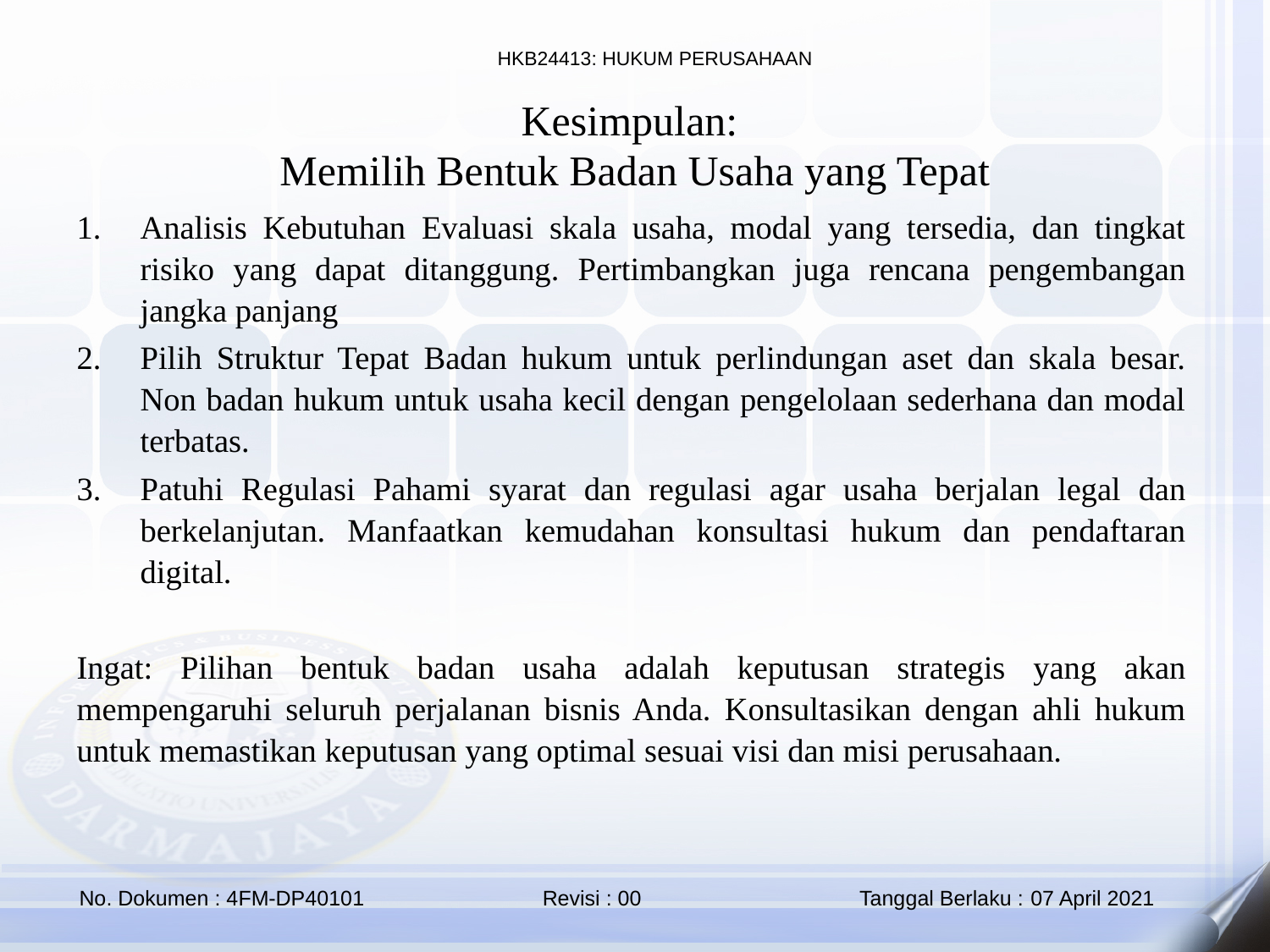

Kesimpulan:
Memilih Bentuk Badan Usaha yang Tepat

Analisis Kebutuhan Evaluasi skala usaha, modal yang tersedia, dan tingkat risiko yang dapat ditanggung. Pertimbangkan juga rencana pengembangan jangka panjang
Pilih Struktur Tepat Badan hukum untuk perlindungan aset dan skala besar. Non badan hukum untuk usaha kecil dengan pengelolaan sederhana dan modal terbatas.
Patuhi Regulasi Pahami syarat dan regulasi agar usaha berjalan legal dan berkelanjutan. Manfaatkan kemudahan konsultasi hukum dan pendaftaran digital.

Ingat: Pilihan bentuk badan usaha adalah keputusan strategis yang akan mempengaruhi seluruh perjalanan bisnis Anda. Konsultasikan dengan ahli hukum untuk memastikan keputusan yang optimal sesuai visi dan misi perusahaan.